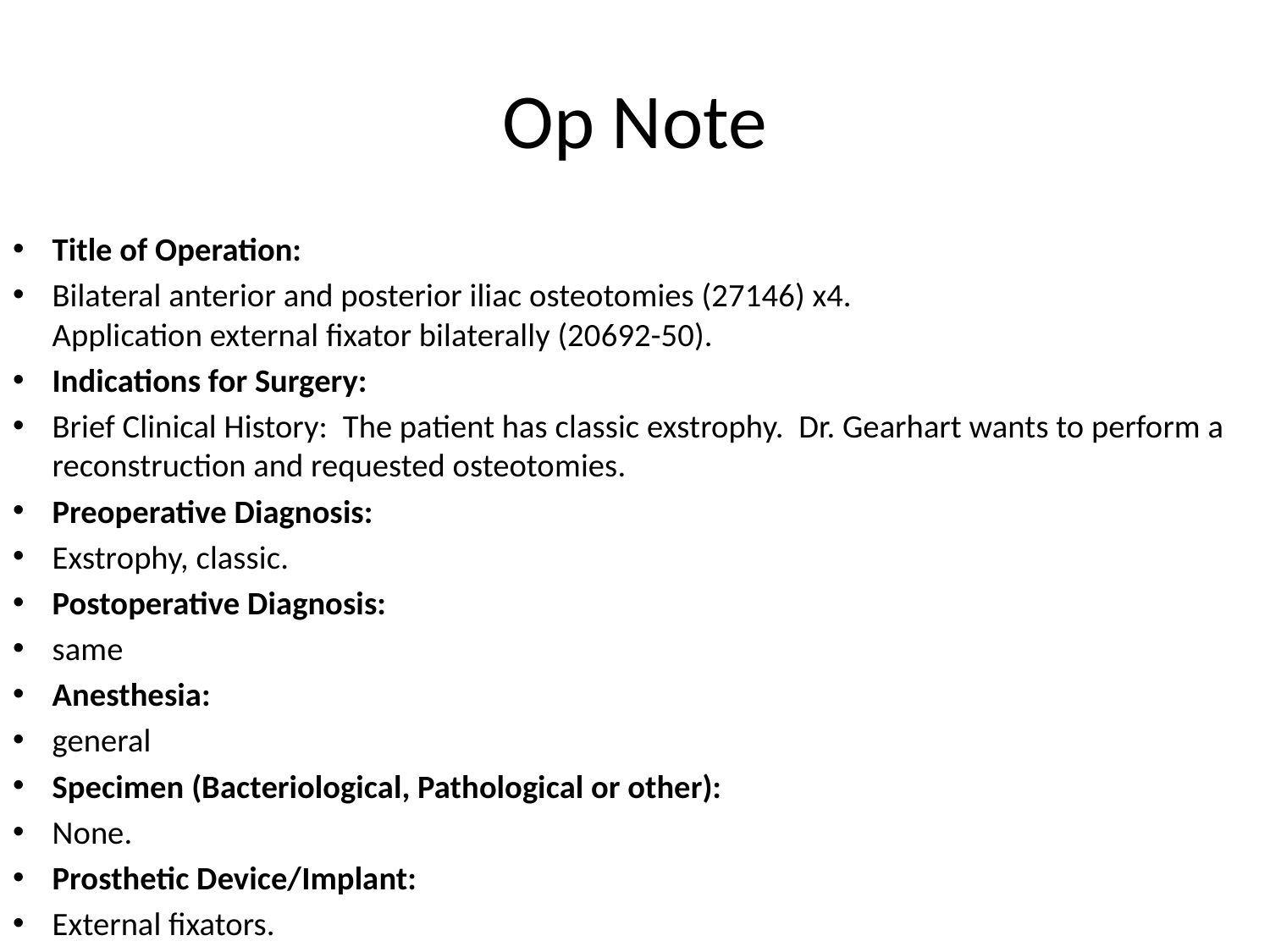

# Op Note
Title of Operation:
Bilateral anterior and posterior iliac osteotomies (27146) x4.
Application external fixator bilaterally (20692-50).
Indications for Surgery:
Brief Clinical History:  The patient has classic exstrophy.  Dr. Gearhart wants to perform a reconstruction and requested osteotomies.
Preoperative Diagnosis:
Exstrophy, classic.
Postoperative Diagnosis:
same
Anesthesia:
general
Specimen (Bacteriological, Pathological or other):
None.
Prosthetic Device/Implant:
External fixators.